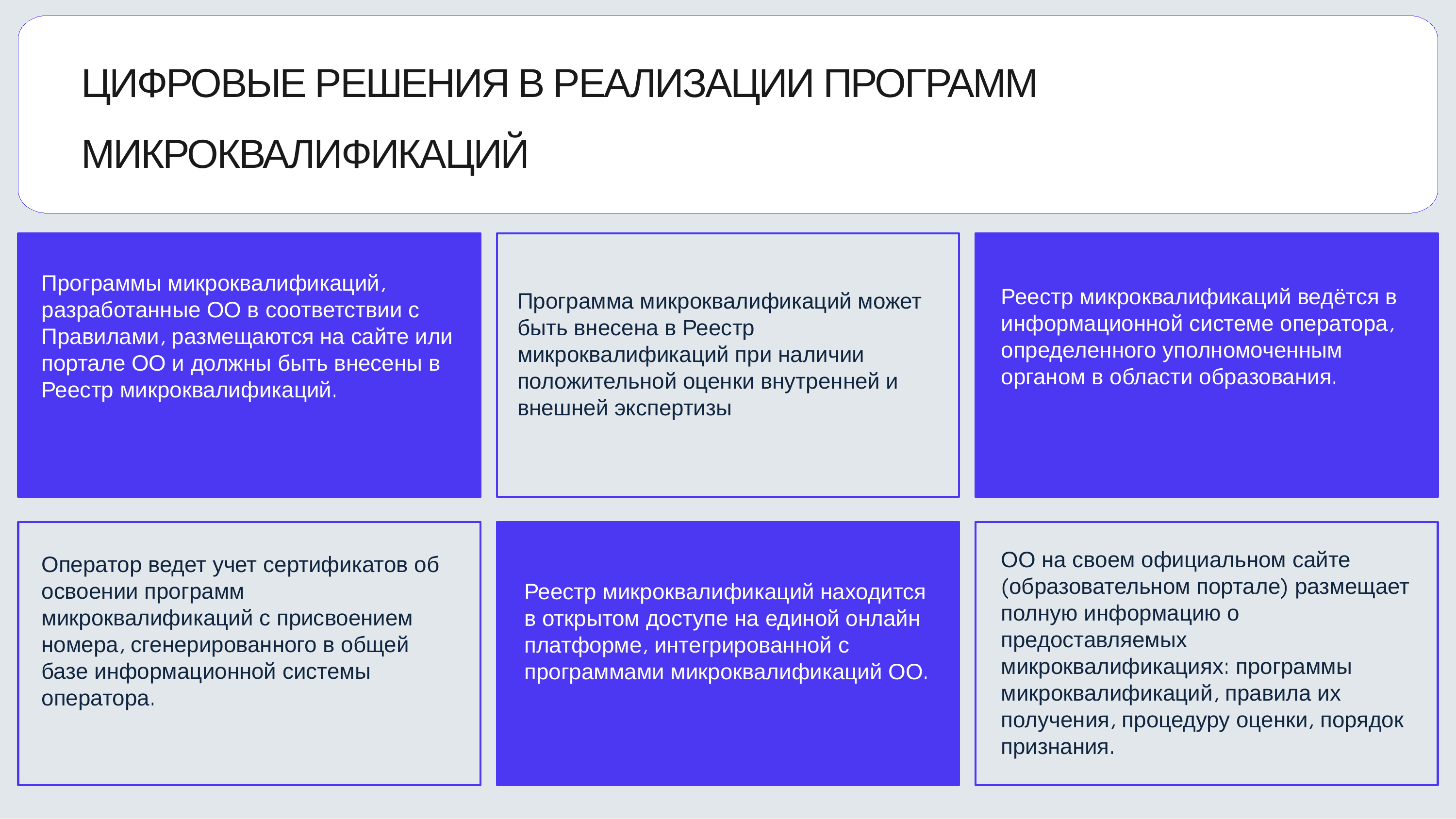

ЦИФРОВЫЕ РЕШЕНИЯ В РЕАЛИЗАЦИИ ПРОГРАММ МИКРОКВАЛИФИКАЦИЙ

Программы микроквалификаций, разработанные ОО в соответствии с Правилами, размещаются на сайте или портале ОО и должны быть внесены в Реестр микроквалификаций.
Реестр микроквалификаций ведётся в информационной системе оператора, определенного уполномоченным органом в области образования.
Программа микроквалификаций может быть внесена в Реестр микроквалификаций при наличии положительной оценки внутренней и внешней экспертизы

ОО на своем официальном сайте (образовательном портале) размещает полную информацию о предоставляемых микроквалификациях: программы микроквалификаций, правила их получения, процедуру оценки, порядок признания.
Оператор ведет учет сертификатов об освоении программ микроквалификаций с присвоением номера, сгенерированного в общей базе информационной системы оператора.
Реестр микроквалификаций находится в открытом доступе на единой онлайн платформе, интегрированной с программами микроквалификаций ОО.